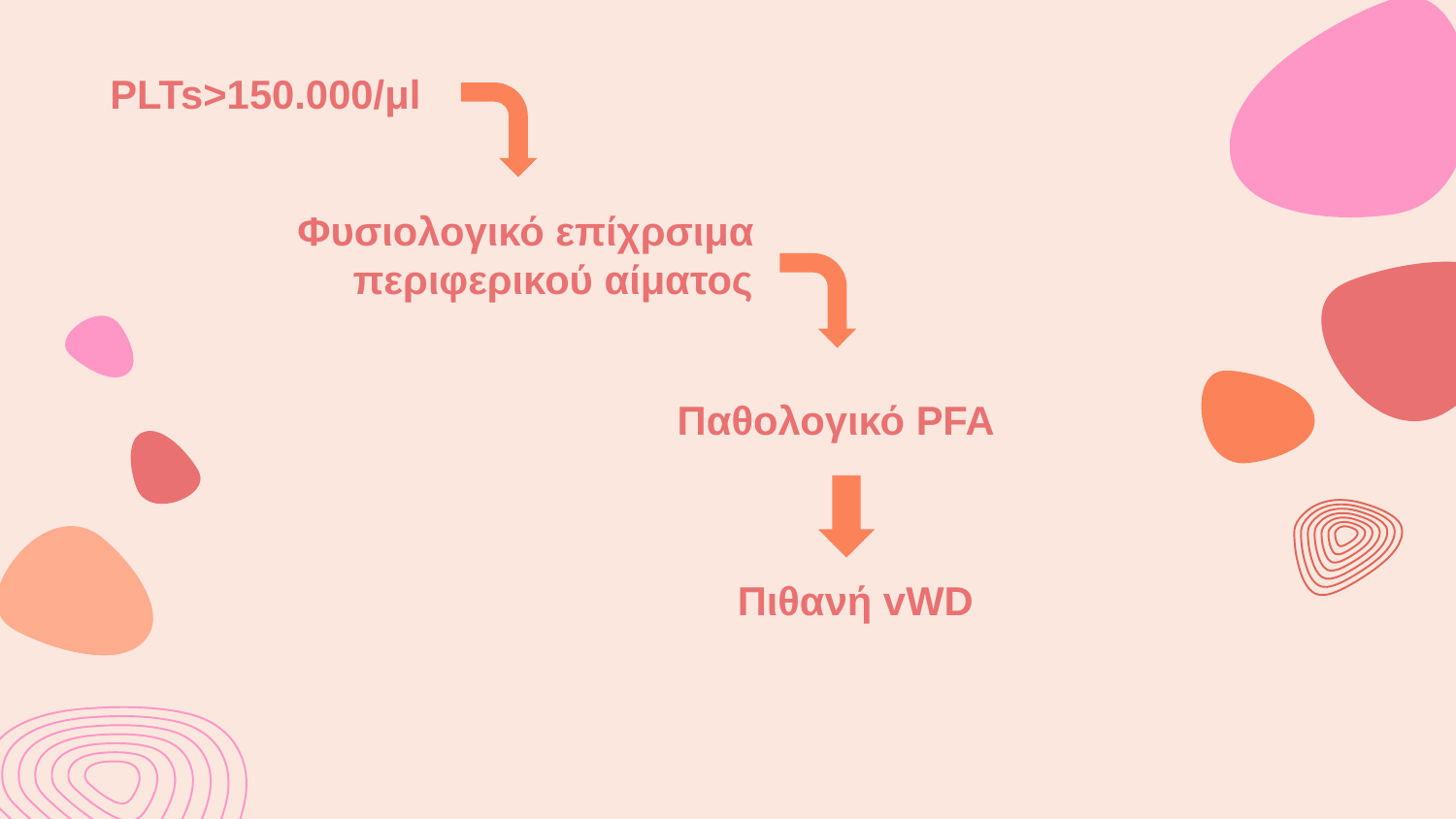

PLTs>150.000/μl

Φυσιολογικό επίχρσιμα περιφερικού αίματος

Παθολογικό PFA

Πιθανή vWD